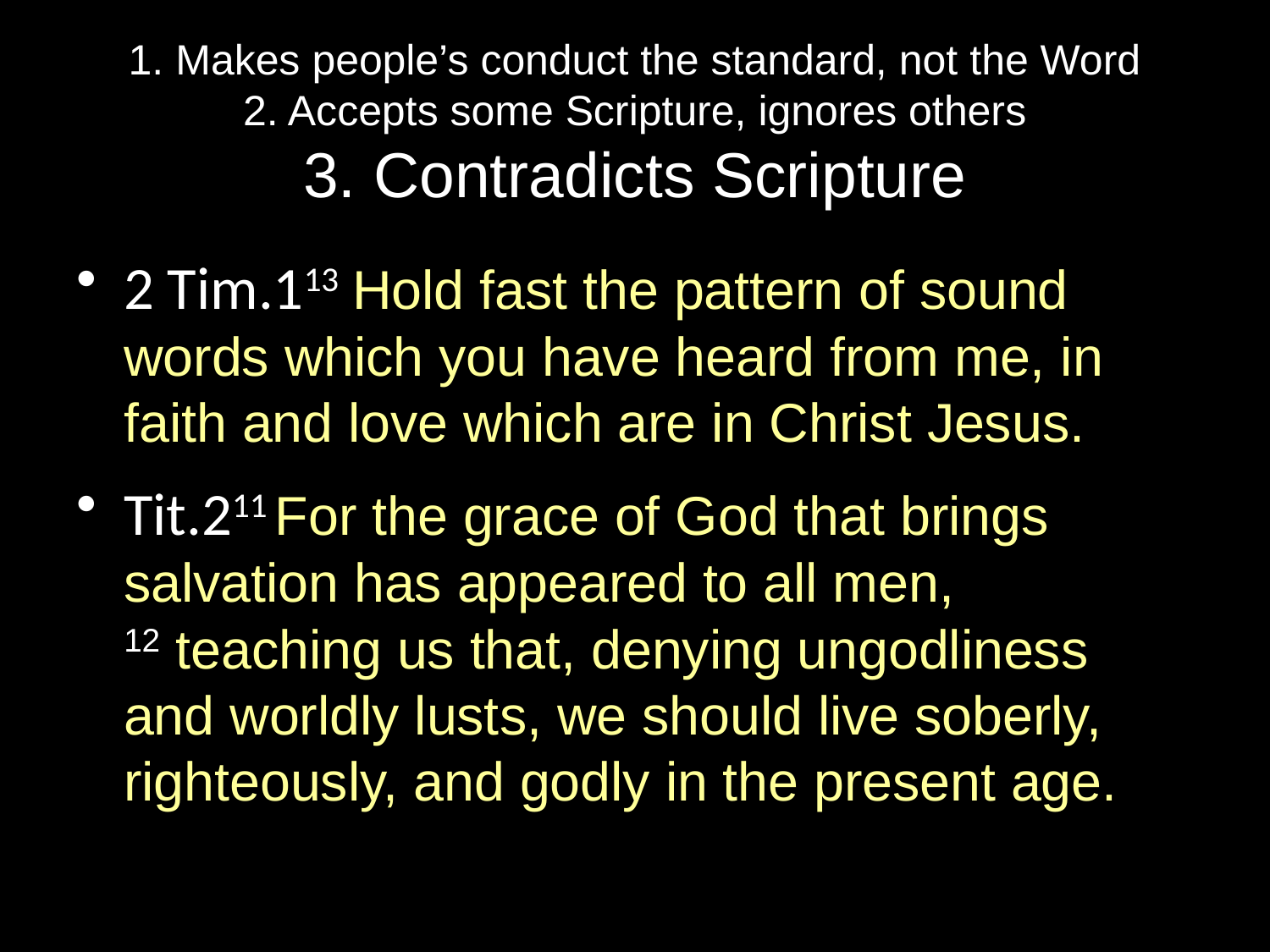

# 1. Makes people’s conduct the standard, not the Word 2. Accepts some Scripture, ignores others 3. Contradicts Scripture
2 Tim.113 Hold fast the pattern of sound words which you have heard from me, in faith and love which are in Christ Jesus.
Tit.211 For the grace of God that brings salvation has appeared to all men, 12 teaching us that, denying ungodliness and worldly lusts, we should live soberly, righteously, and godly in the present age.